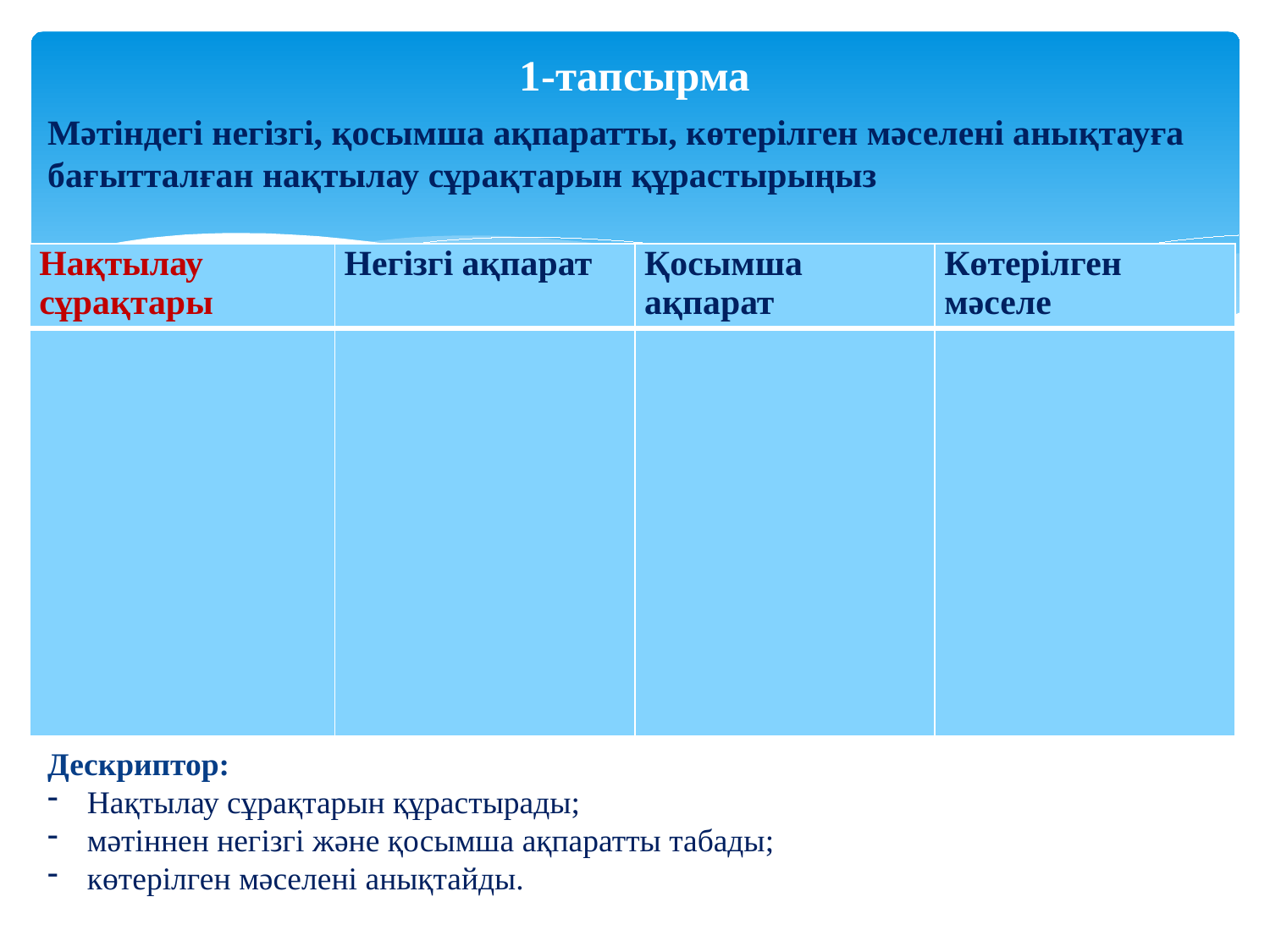

# 1-тапсырма
Мәтіндегі негізгі, қосымша ақпаратты, көтерілген мәселені анықтауға бағытталған нақтылау сұрақтарын құрастырыңыз

| Нақтылау сұрақтары | Негізгі ақпарат | Қосымша ақпарат | Көтерілген мәселе |
| --- | --- | --- | --- |
|  |  |  |  |
Дескриптор:
Нақтылау сұрақтарын құрастырады;
мәтіннен негізгі және қосымша ақпаратты табады;
көтерілген мәселені анықтайды.